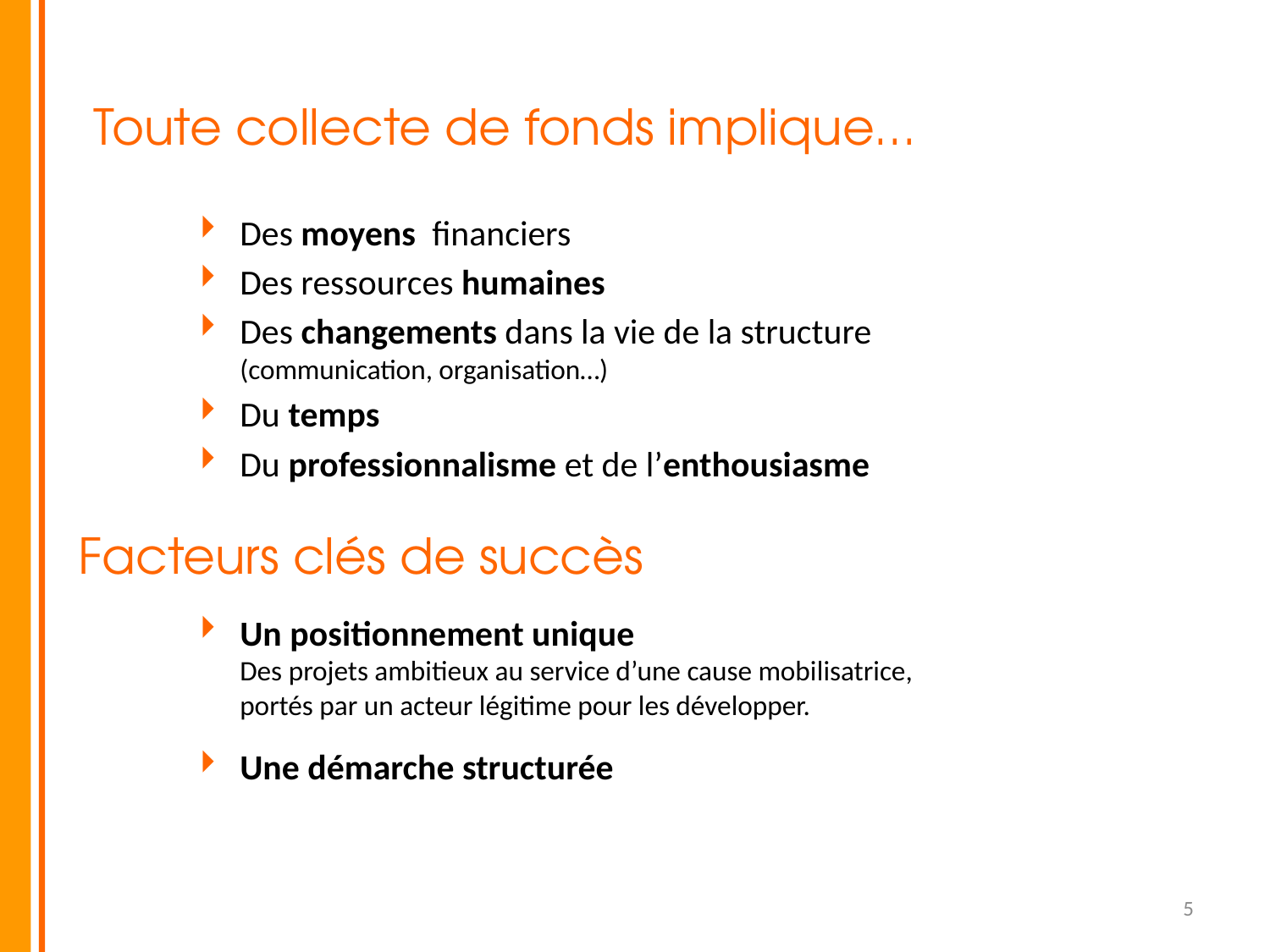

# Toute collecte de fonds implique…
Des moyens  financiers
Des ressources humaines
Des changements dans la vie de la structure
(communication, organisation…)
Du temps
Du professionnalisme et de l’enthousiasme

Facteurs clés de succès
Un positionnement unique
Des projets ambitieux au service d’une cause mobilisatrice,
portés par un acteur légitime pour les développer.
Une démarche structurée

5